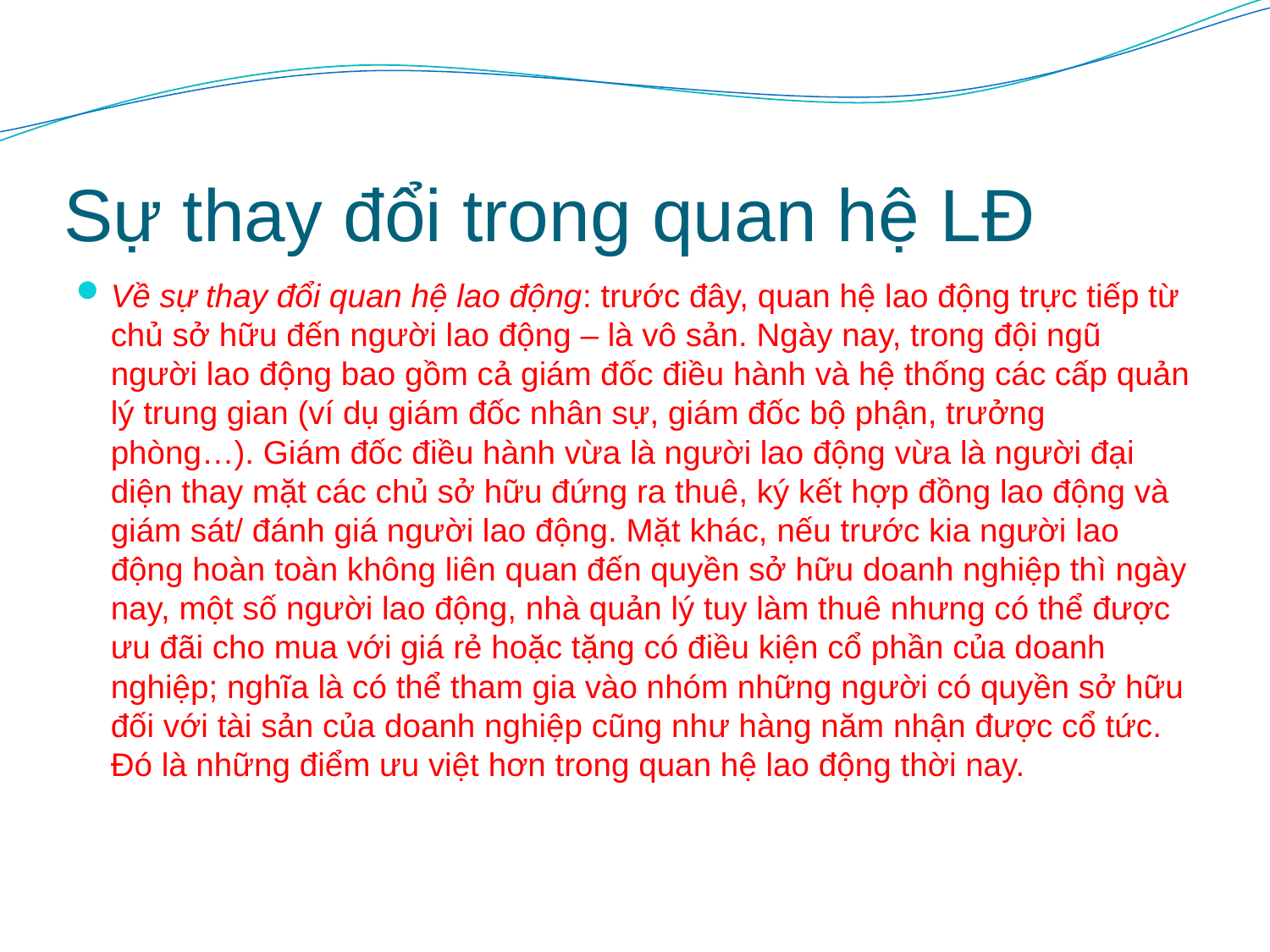

# Sự thay đổi trong quan hệ LĐ
Về sự thay đổi quan hệ lao động: trước đây, quan hệ lao động trực tiếp từ chủ sở hữu đến người lao động – là vô sản. Ngày nay, trong đội ngũ người lao động bao gồm cả giám đốc điều hành và hệ thống các cấp quản lý trung gian (ví dụ giám đốc nhân sự, giám đốc bộ phận, trưởng phòng…). Giám đốc điều hành vừa là người lao động vừa là người đại diện thay mặt các chủ sở hữu đứng ra thuê, ký kết hợp đồng lao động và giám sát/ đánh giá người lao động. Mặt khác, nếu trước kia người lao động hoàn toàn không liên quan đến quyền sở hữu doanh nghiệp thì ngày nay, một số người lao động, nhà quản lý tuy làm thuê nhưng có thể được ưu đãi cho mua với giá rẻ hoặc tặng có điều kiện cổ phần của doanh nghiệp; nghĩa là có thể tham gia vào nhóm những người có quyền sở hữu đối với tài sản của doanh nghiệp cũng như hàng năm nhận được cổ tức. Đó là những điểm ưu việt hơn trong quan hệ lao động thời nay.